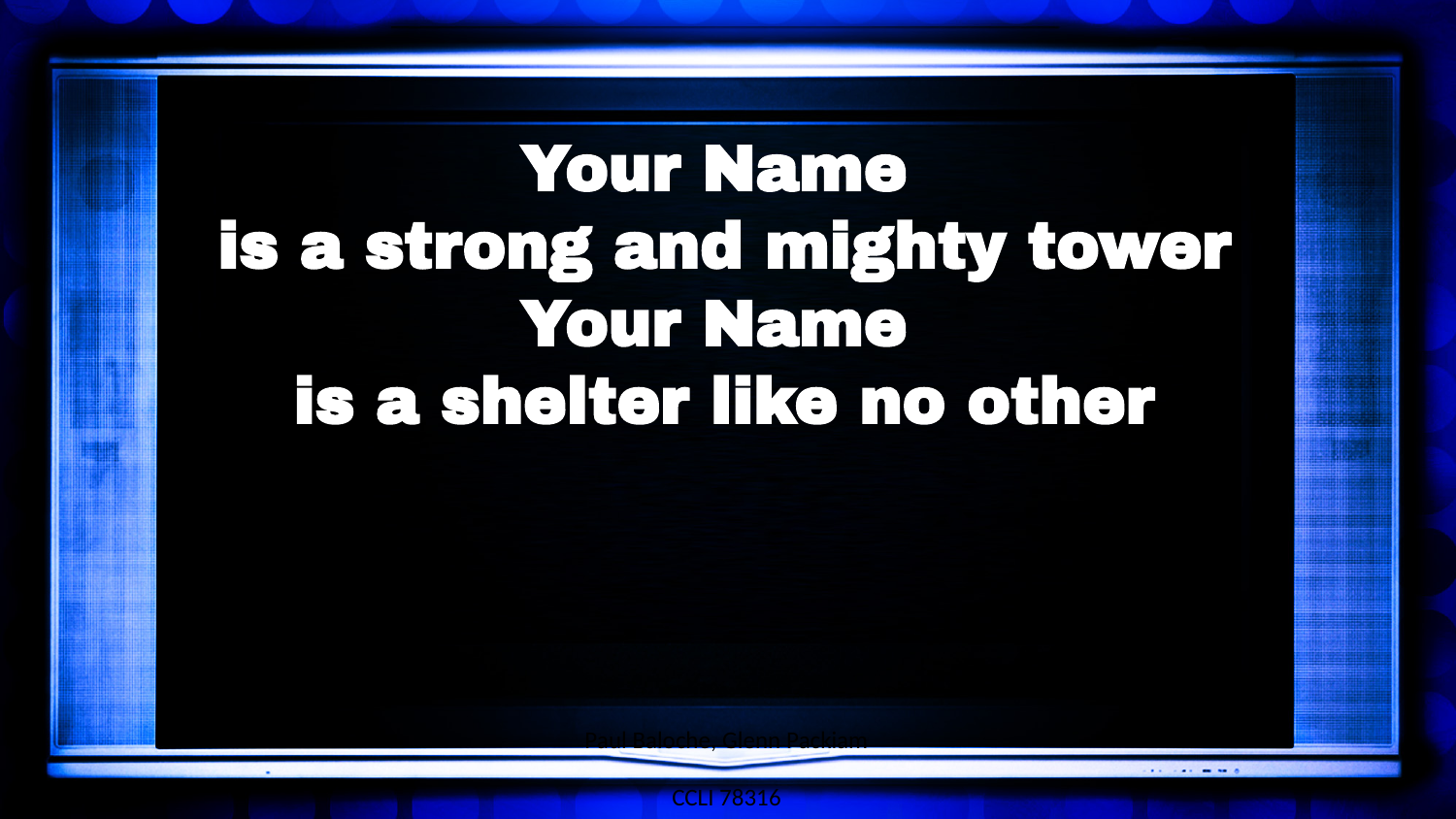

Your Name
is a strong and mighty tower
Your Name
is a shelter like no other
#

Paul Baloche, Glenn Packiam
CCLI 78316